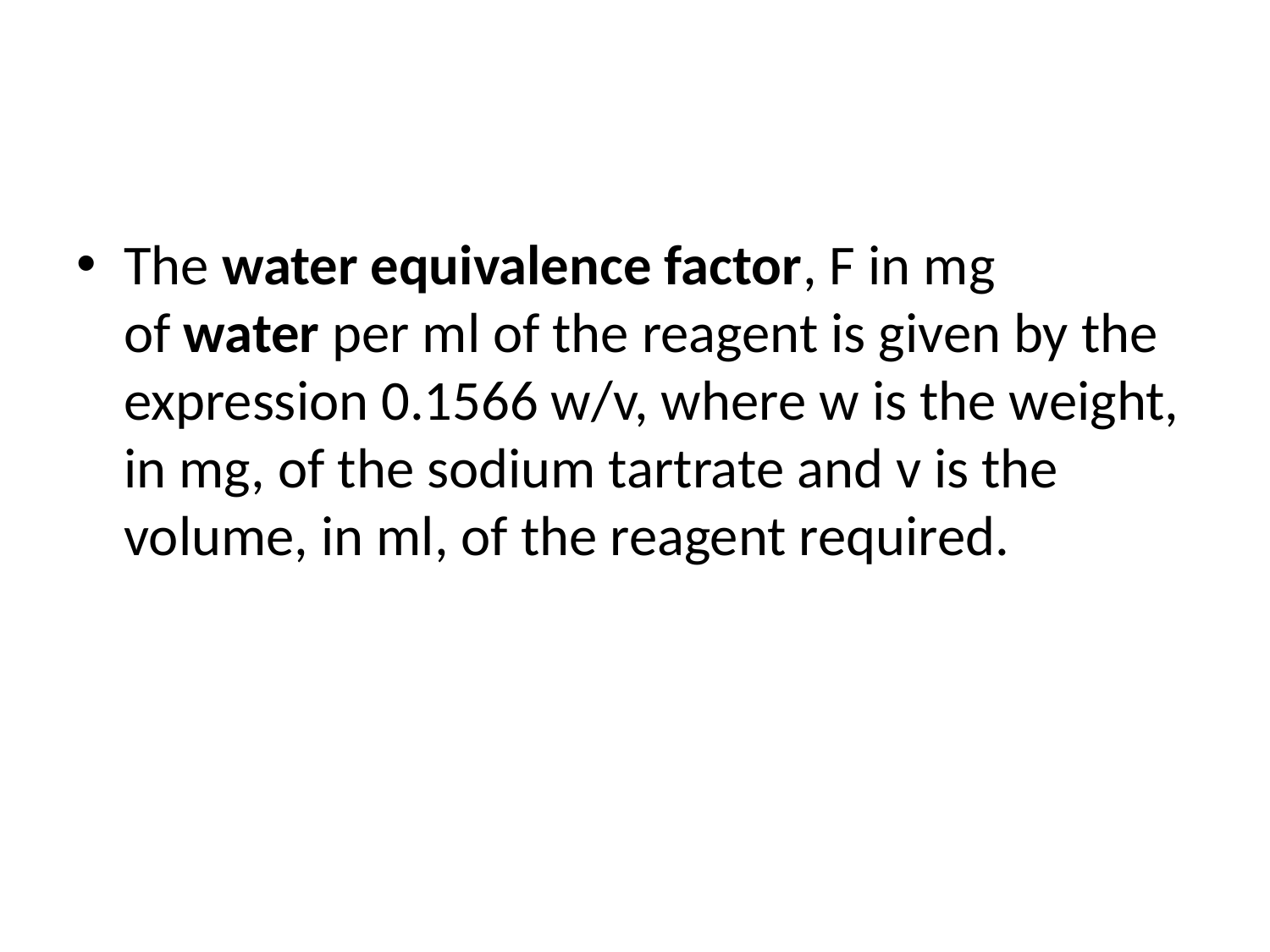

#
The water equivalence factor, F in mg of water per ml of the reagent is given by the expression 0.1566 w/v, where w is the weight, in mg, of the sodium tartrate and v is the volume, in ml, of the reagent required.